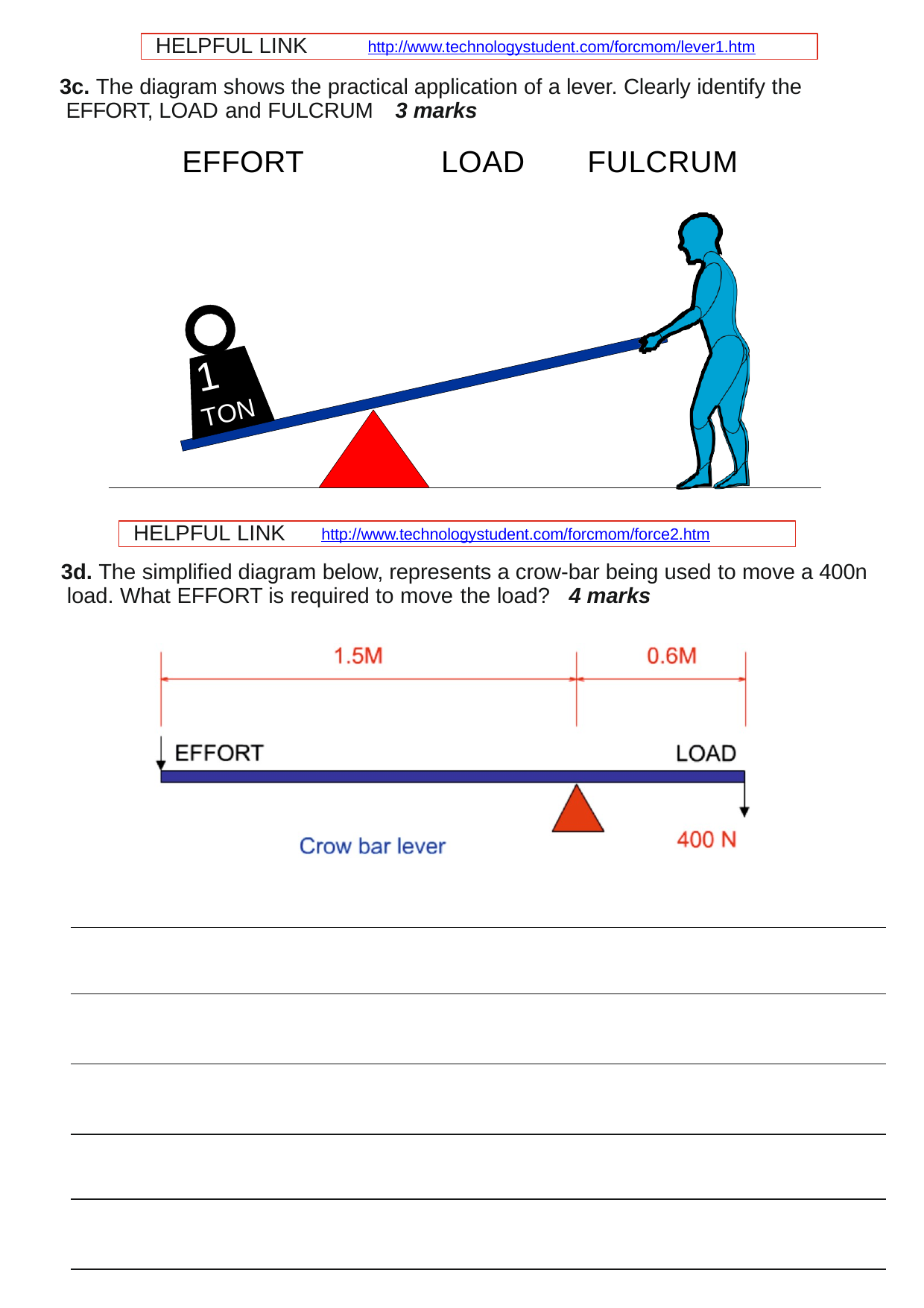

HELPFUL LINK	http://www.technologystudent.com/forcmom/lever1.htm
3c. The diagram shows the practical application of a lever. Clearly identify the  EFFORT, LOAD and FULCRUM	3 marks
EFFORT	LOAD	FULCRUM

1
TON

HELPFUL LINK	http://www.technologystudent.com/forcmom/force2.htm
3d. The simpliﬁed diagram below, represents a crow-bar being used to move a 400n  load. What EFFORT is required to move the load?	4 marks